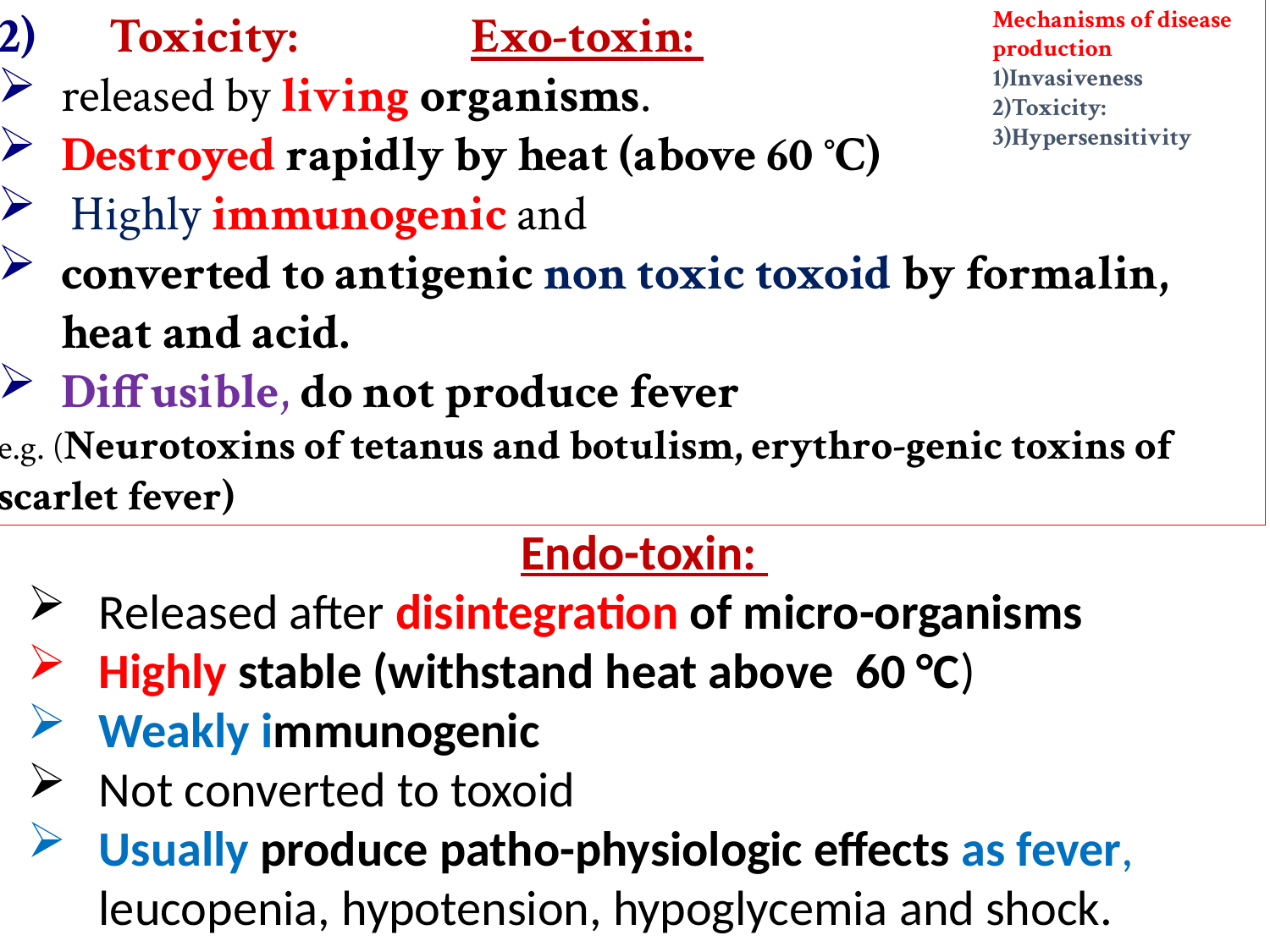

Toxicity:                 Exo-toxin:
released by living organisms.
Destroyed rapidly by heat (above 60 °C)
 Highly immunogenic and
converted to antigenic non toxic toxoid by formalin, heat and acid.
Diffusible, do not produce fever
e.g. (Neurotoxins of tetanus and botulism, erythro-genic toxins of scarlet fever)
Mechanisms of disease production
Invasiveness
Toxicity:
Hypersensitivity
                                            Endo-toxin:
Released after disintegration of micro-organisms
Highly stable (withstand heat above  60 °C)
Weakly immunogenic
Not converted to toxoid
Usually produce patho-physiologic effects as fever,  leucopenia, hypotension, hypoglycemia and shock.